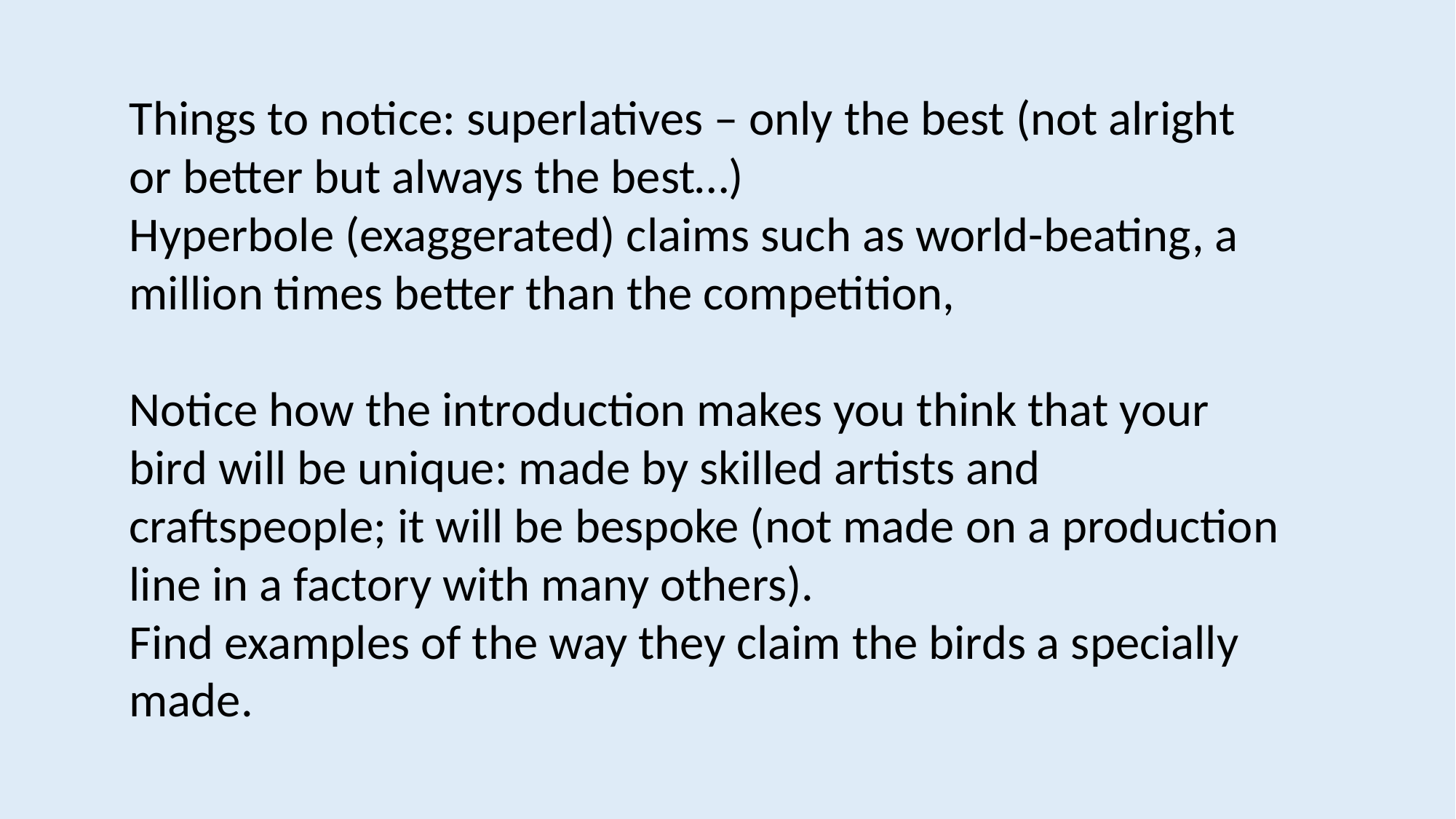

Things to notice: superlatives – only the best (not alright or better but always the best…)
Hyperbole (exaggerated) claims such as world-beating, a million times better than the competition,

Notice how the introduction makes you think that your bird will be unique: made by skilled artists and craftspeople; it will be bespoke (not made on a production line in a factory with many others).
Find examples of the way they claim the birds a specially made.